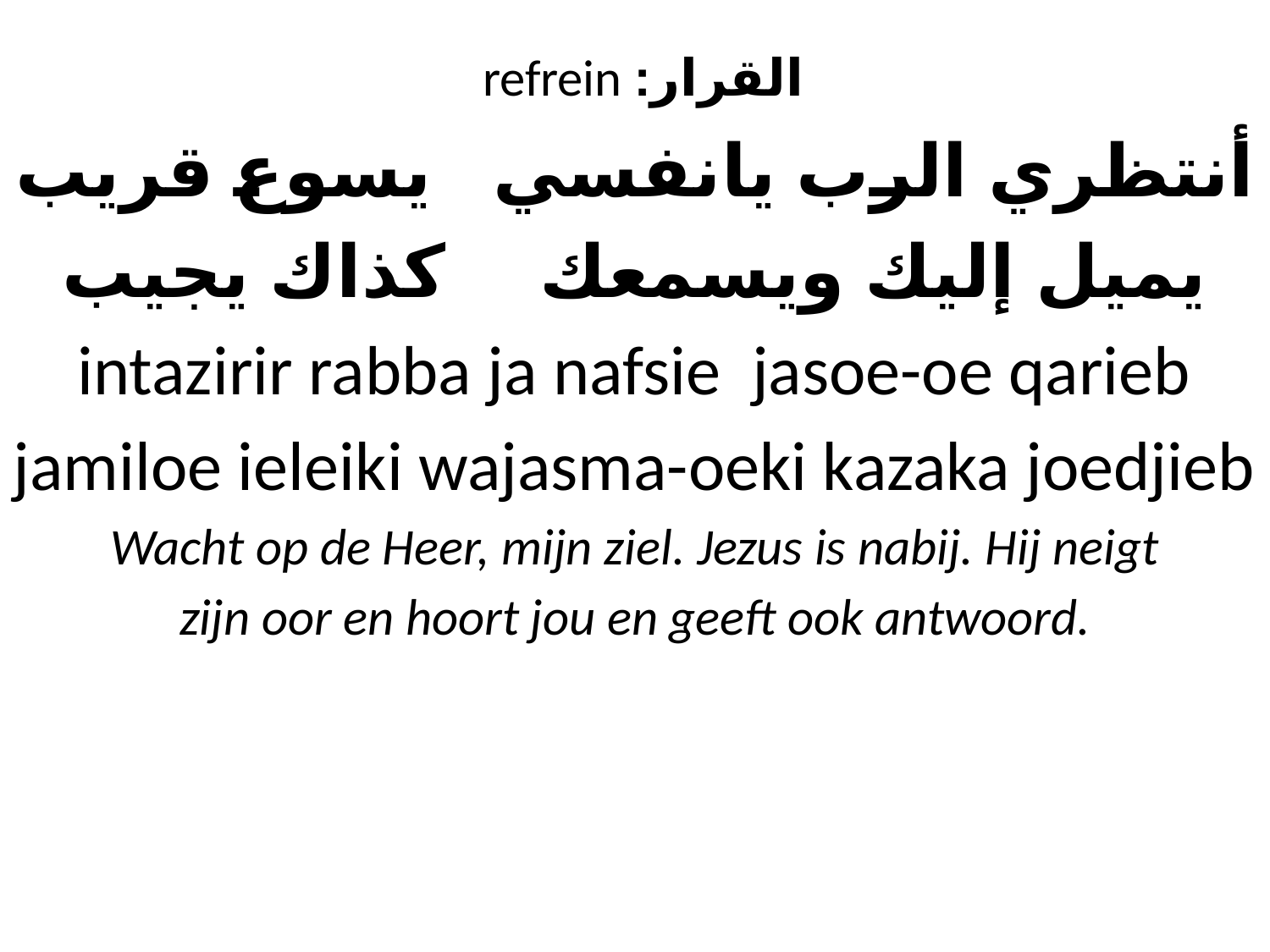

# refrein القرار: يسوع قريب	أنتظري الرب يانفسي كذاك يجيب	يميل إليك ويسمعك intazirir rabba ja nafsie  jasoe-oe qarieb jamiloe ieleiki wajasma-oeki kazaka joedjieb Wacht op de Heer, mijn ziel. Jezus is nabij. Hij neigt zijn oor en hoort jou en geeft ook antwoord.